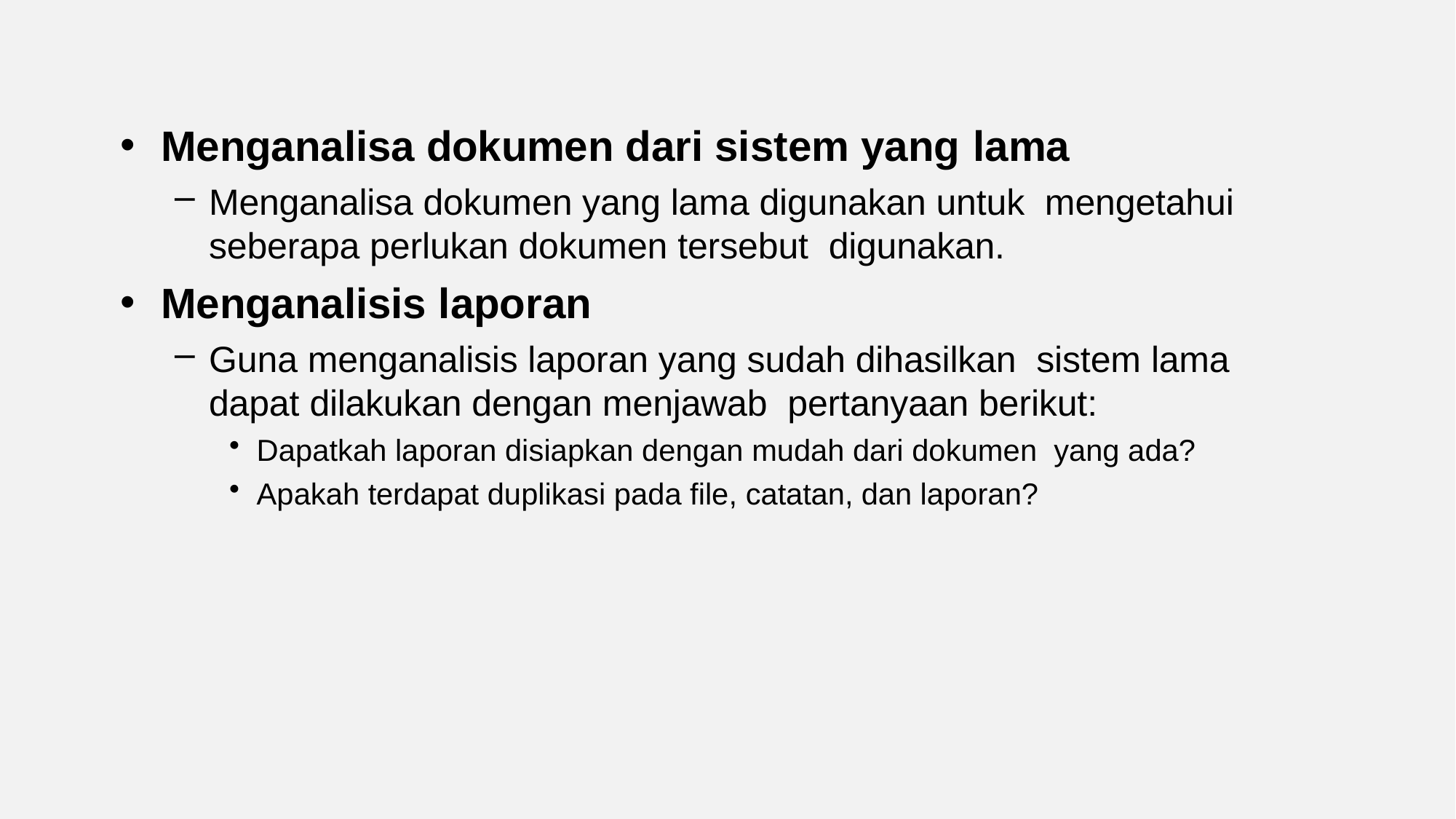

Menganalisa dokumen dari sistem yang lama
Menganalisa dokumen yang lama digunakan untuk  mengetahui seberapa perlukan dokumen tersebut  digunakan.
Menganalisis laporan
Guna menganalisis laporan yang sudah dihasilkan  sistem lama dapat dilakukan dengan menjawab  pertanyaan berikut:
Dapatkah laporan disiapkan dengan mudah dari dokumen  yang ada?
Apakah terdapat duplikasi pada file, catatan, dan laporan?